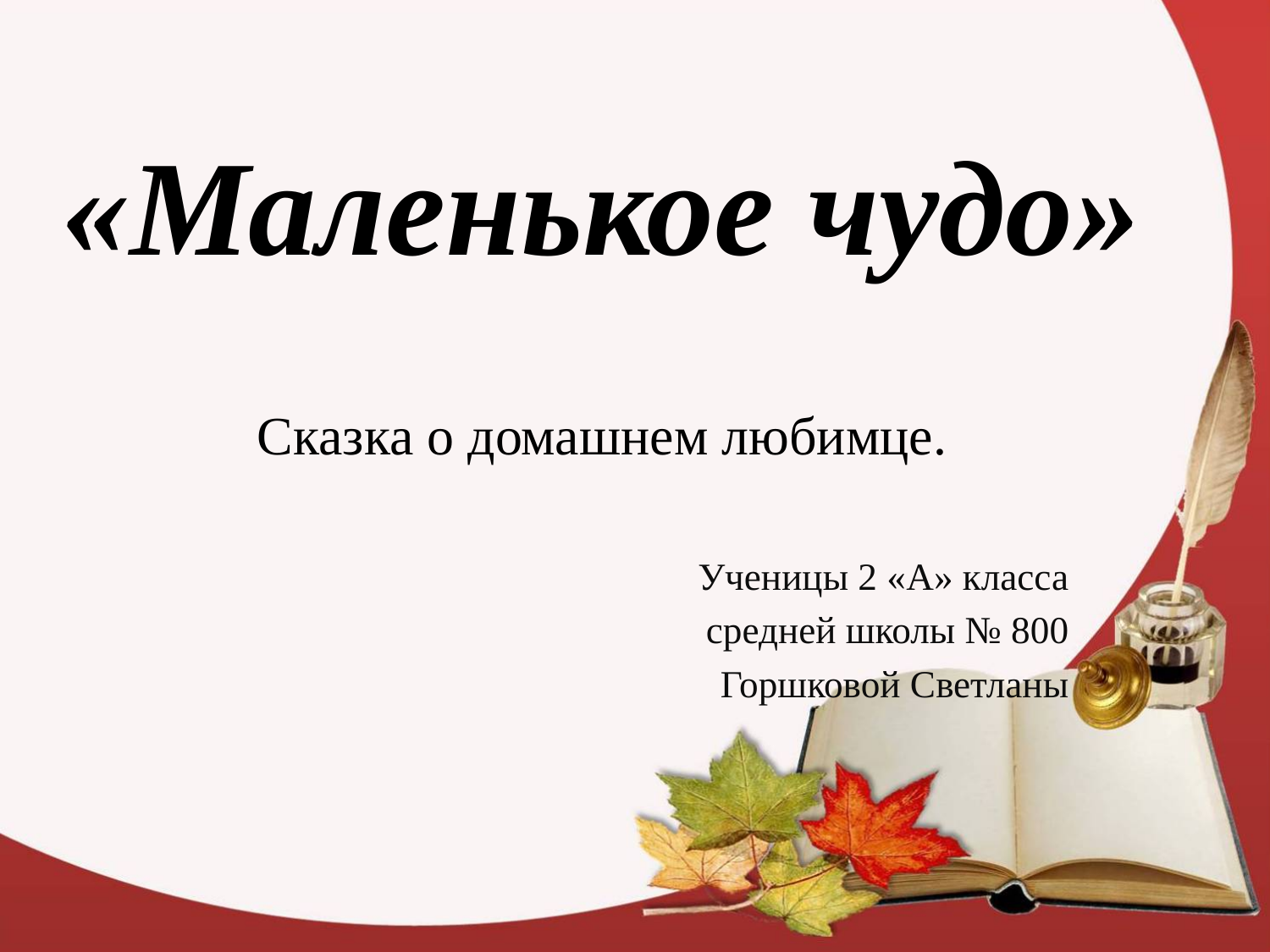

# «Маленькое чудо» Сказка о домашнем любимце.
Ученицы 2 «А» класса
средней школы № 800
Горшковой Светланы